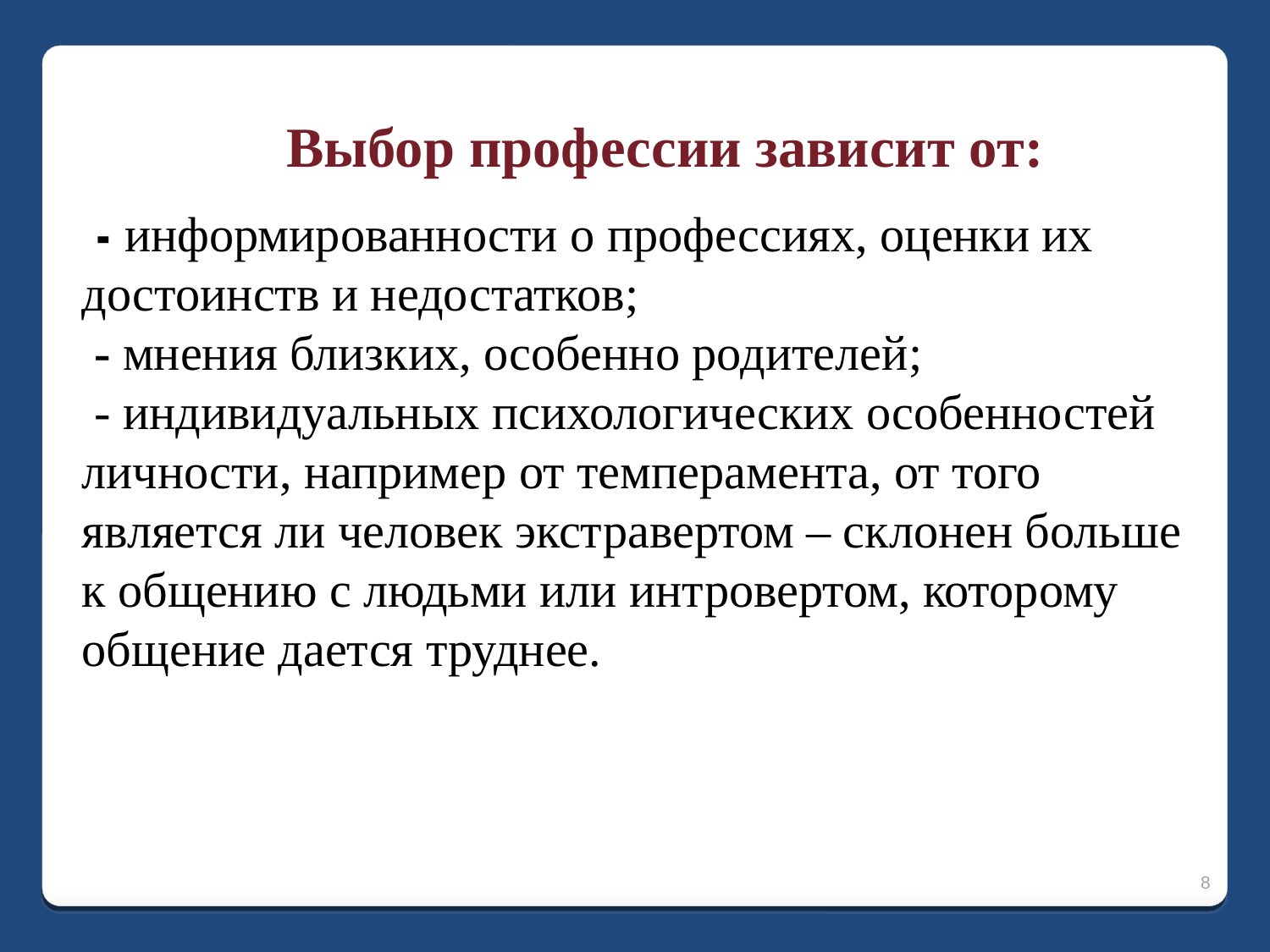

# Выбор профессии зависит от:
 - информированности о профессиях, оценки их достоинств и недостатков;
 - мнения близких, особенно родителей;
 - индивидуальных психологических особенностей личности, например от темперамента, от того является ли человек экстравертом – склонен больше к общению с людьми или интровертом, которому общение дается труднее.

8